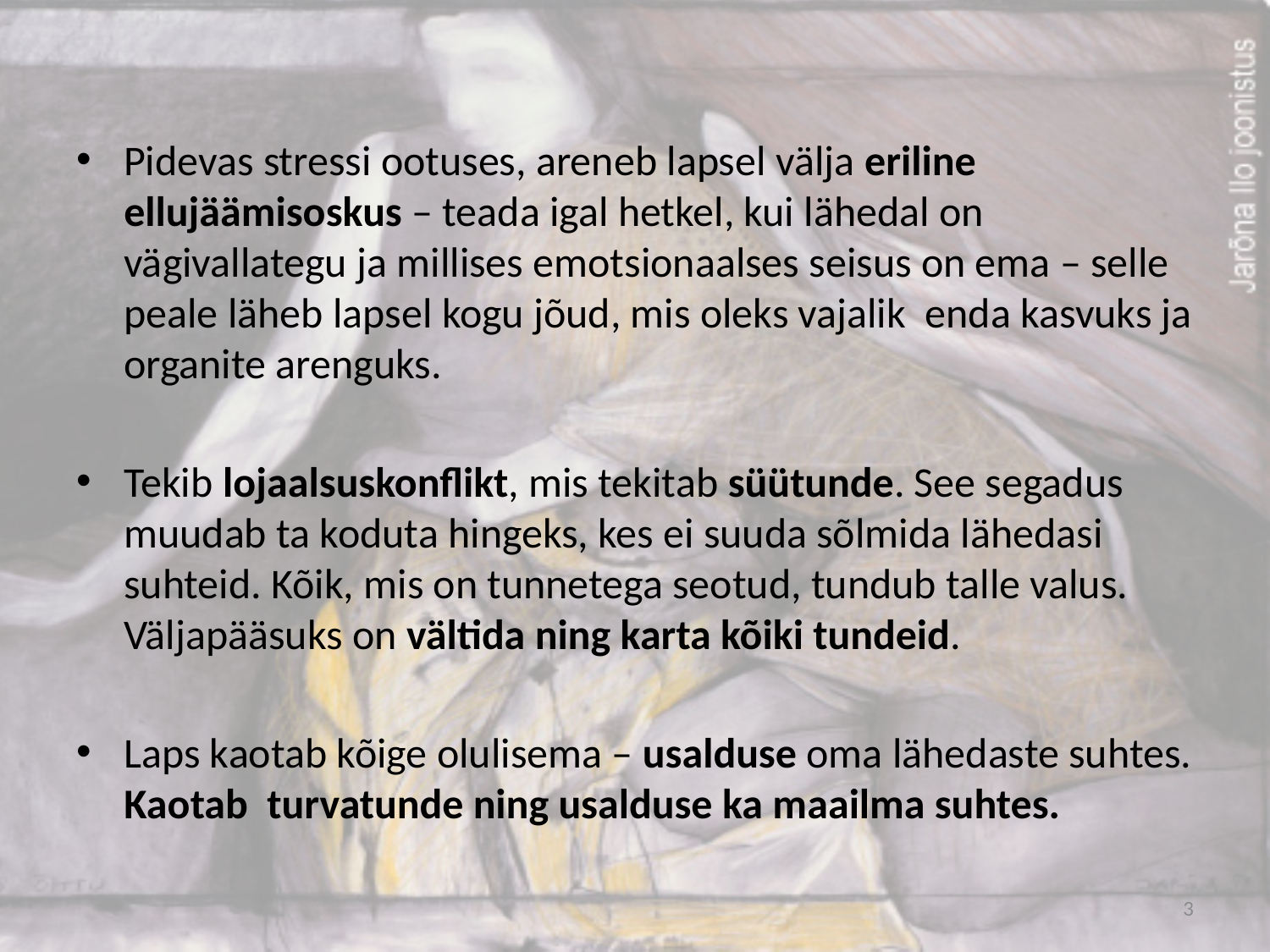

Pidevas stressi ootuses, areneb lapsel välja eriline ellujäämisoskus – teada igal hetkel, kui lähedal on vägivallategu ja millises emotsionaalses seisus on ema – selle peale läheb lapsel kogu jõud, mis oleks vajalik  enda kasvuks ja organite arenguks.

Tekib lojaalsuskonflikt, mis tekitab süütunde. See segadus muudab ta koduta hingeks, kes ei suuda sõlmida lähedasi suhteid. Kõik, mis on tunnetega seotud, tundub talle valus. Väljapääsuks on vältida ning karta kõiki tundeid.

Laps kaotab kõige olulisema – usalduse oma lähedaste suhtes. Kaotab  turvatunde ning usalduse ka maailma suhtes.

3